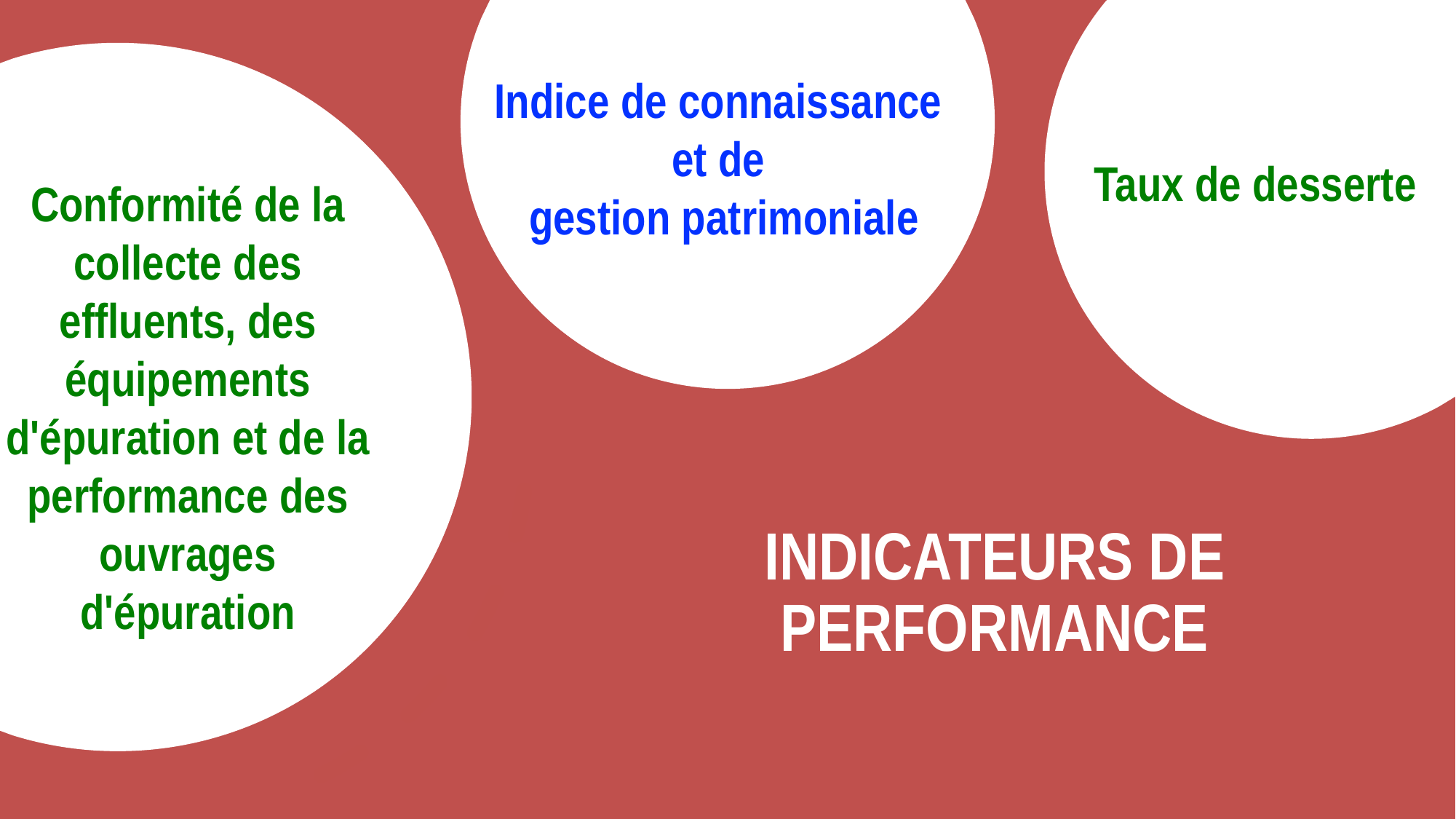

Indice de connaissance
et de
gestion patrimoniale

Taux de desserte
Conformité de la collecte des effluents, des équipements d'épuration et de la performance des ouvrages d'épuration
# INDICATEURS DE PERFORMANCE